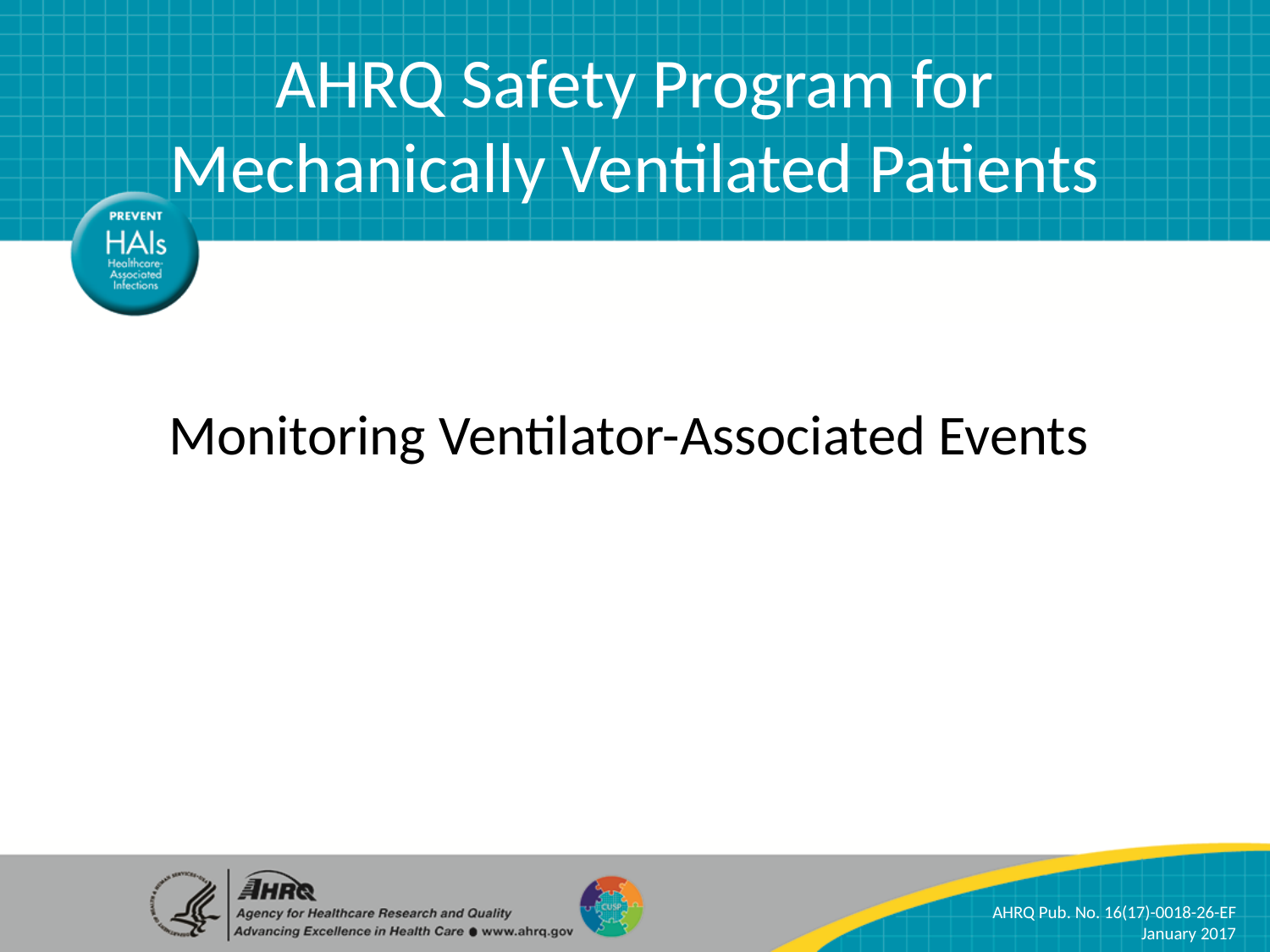

AHRQ Safety Program for Mechanically Ventilated Patients
# Monitoring Ventilator-Associated Events
AHRQ Pub. No. 16(17)-0018-26-EF
January 2017